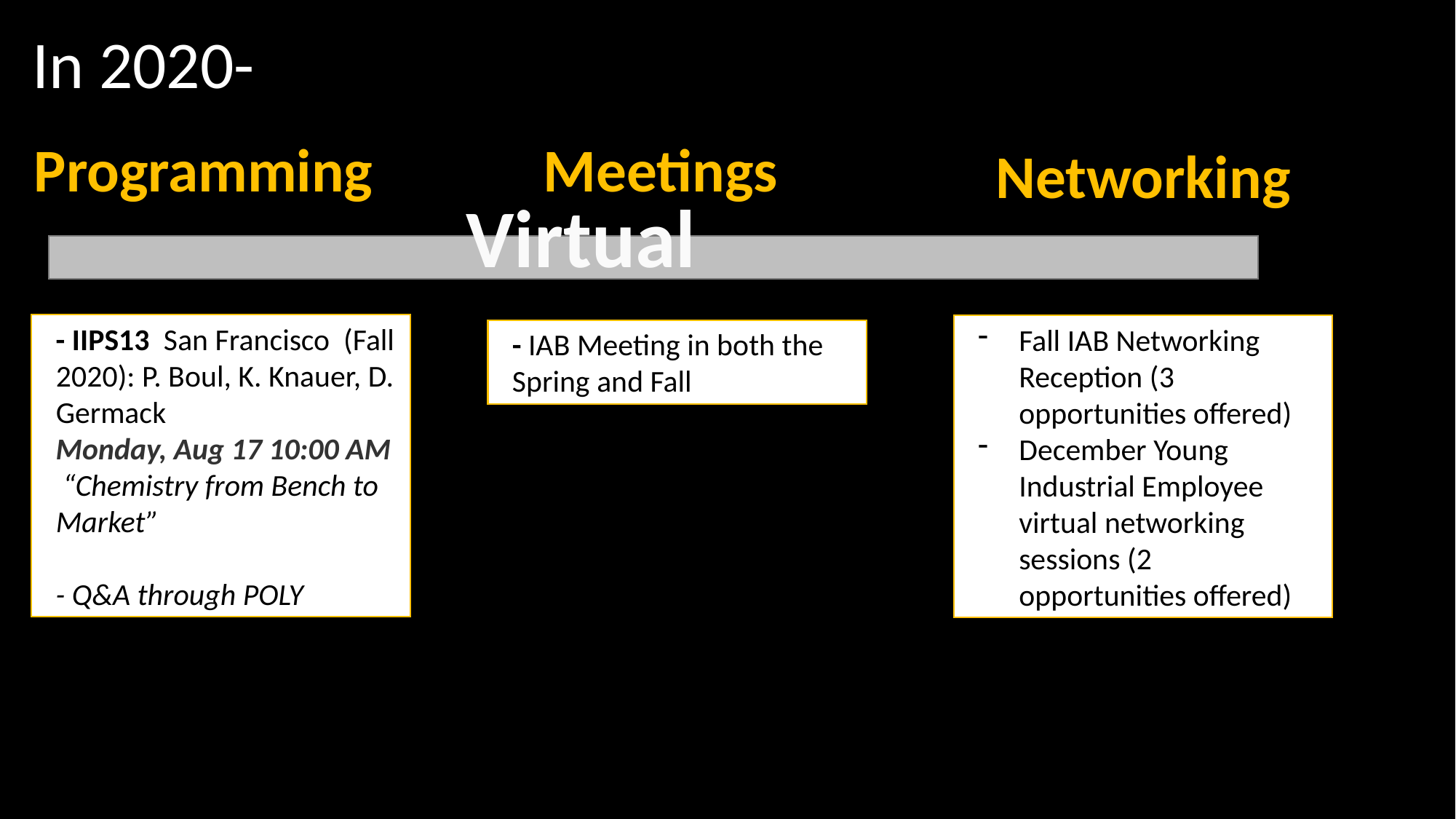

# In 2020-
Programming
Meetings
Networking
Virtual

- IIPS13  San Francisco  (Fall 2020): P. Boul, K. Knauer, D. Germack
Monday, Aug 17 10:00 AM
 “Chemistry from Bench to Market”

- Q&A through POLY
Fall IAB Networking Reception (3 opportunities offered)
December Young Industrial Employee virtual networking sessions (2 opportunities offered)
- IAB Meeting in both the Spring and Fall